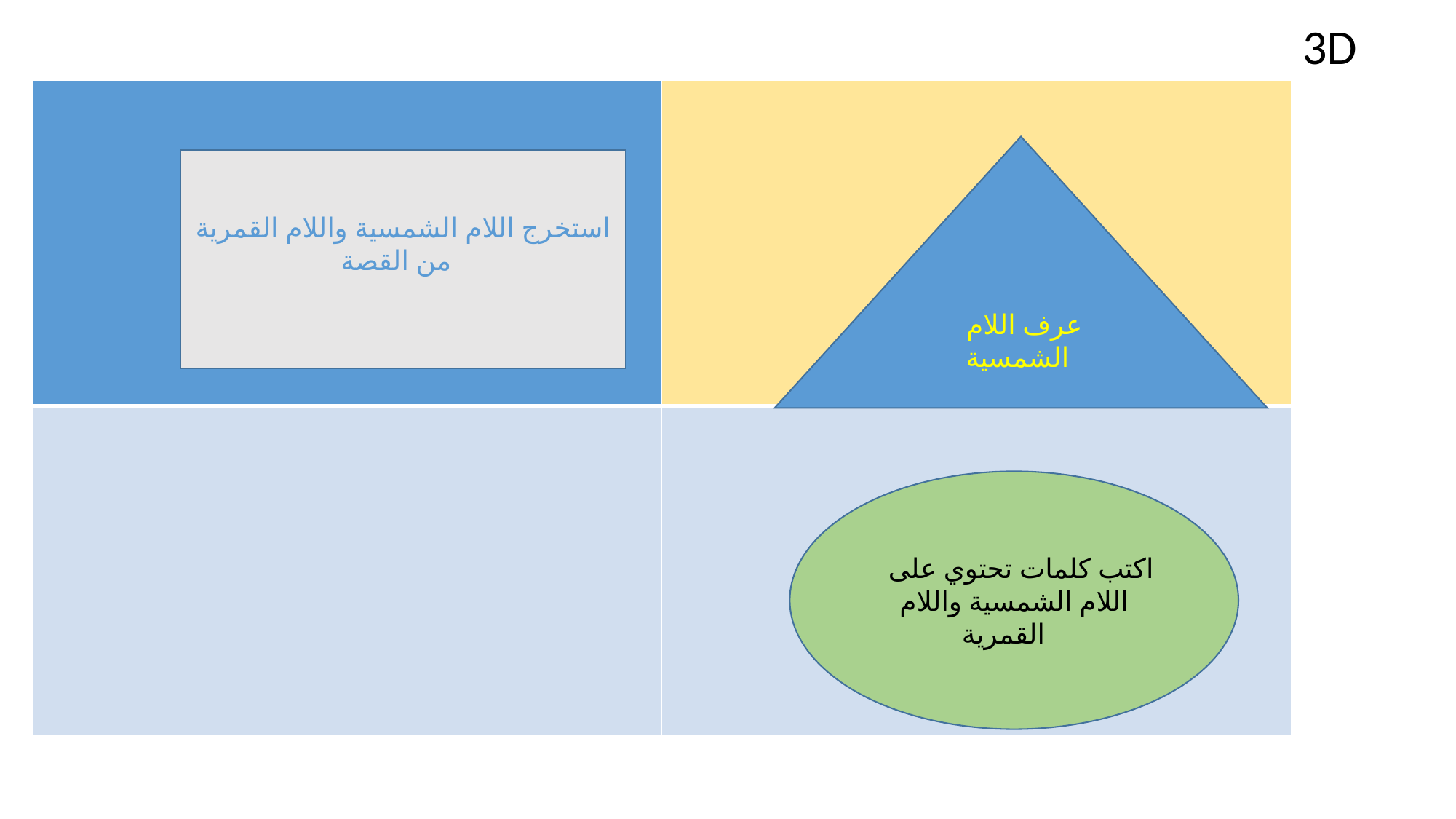

3D
|  |  |
| --- | --- |
|  |  |

 عرف اللام الشمسية
استخرج اللام الشمسية واللام القمرية من القصة

  اكتب كلمات تحتوي على اللام الشمسية واللام القمرية